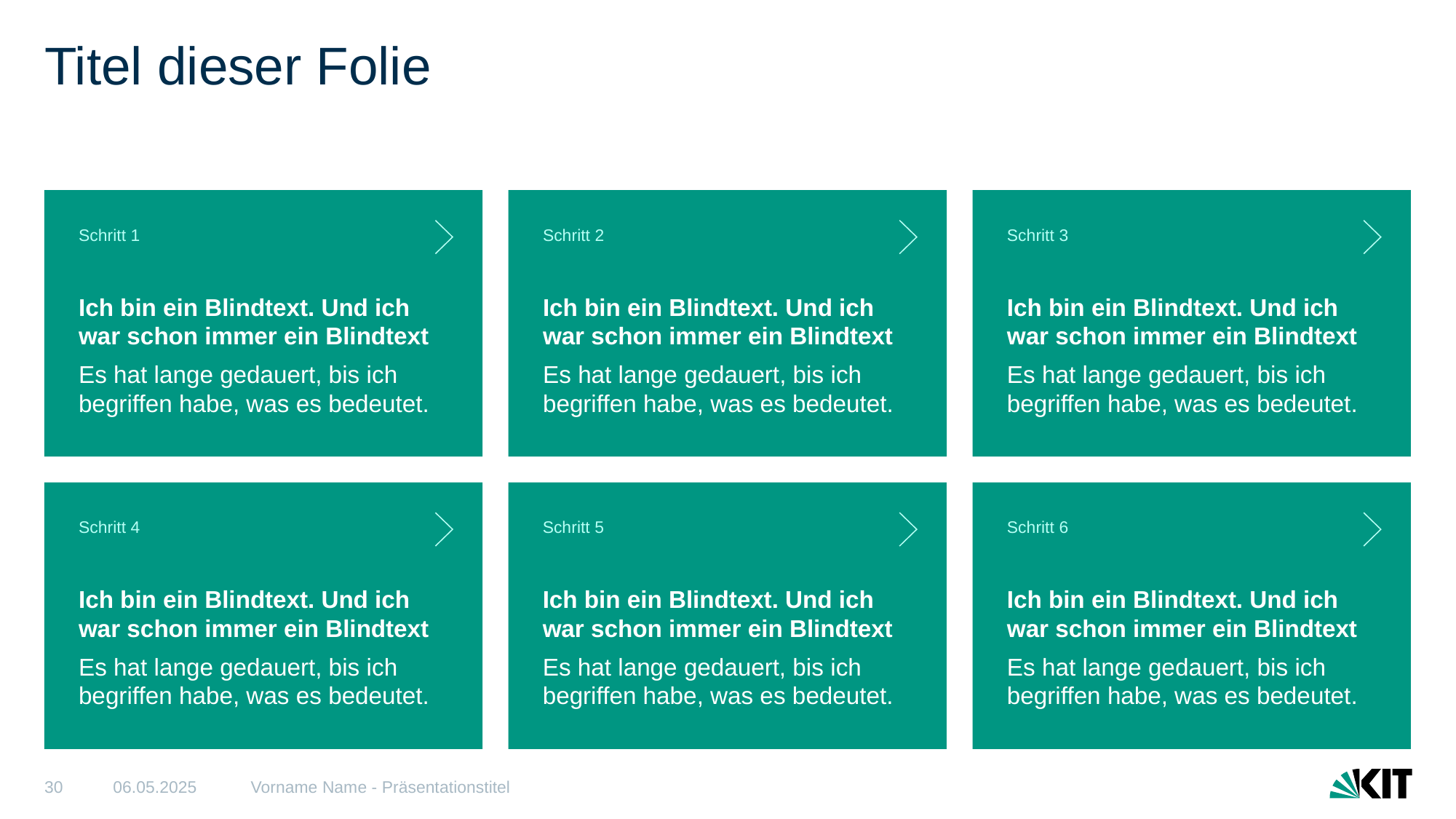

# Titel dieser Folie
Schritt 1

Ich bin ein Blindtext. Und ich war schon immer ein Blindtext
Es hat lange gedauert, bis ich begriffen habe, was es bedeutet.
Schritt 2

Ich bin ein Blindtext. Und ich war schon immer ein Blindtext
Es hat lange gedauert, bis ich begriffen habe, was es bedeutet.
Schritt 3

Ich bin ein Blindtext. Und ich war schon immer ein Blindtext
Es hat lange gedauert, bis ich begriffen habe, was es bedeutet.

Schritt 4

Ich bin ein Blindtext. Und ich war schon immer ein Blindtext
Es hat lange gedauert, bis ich begriffen habe, was es bedeutet.
Schritt 5

Ich bin ein Blindtext. Und ich war schon immer ein Blindtext
Es hat lange gedauert, bis ich begriffen habe, was es bedeutet.
Schritt 6

Ich bin ein Blindtext. Und ich war schon immer ein Blindtext
Es hat lange gedauert, bis ich begriffen habe, was es bedeutet.

30
06.05.2025
Vorname Name - Präsentationstitel